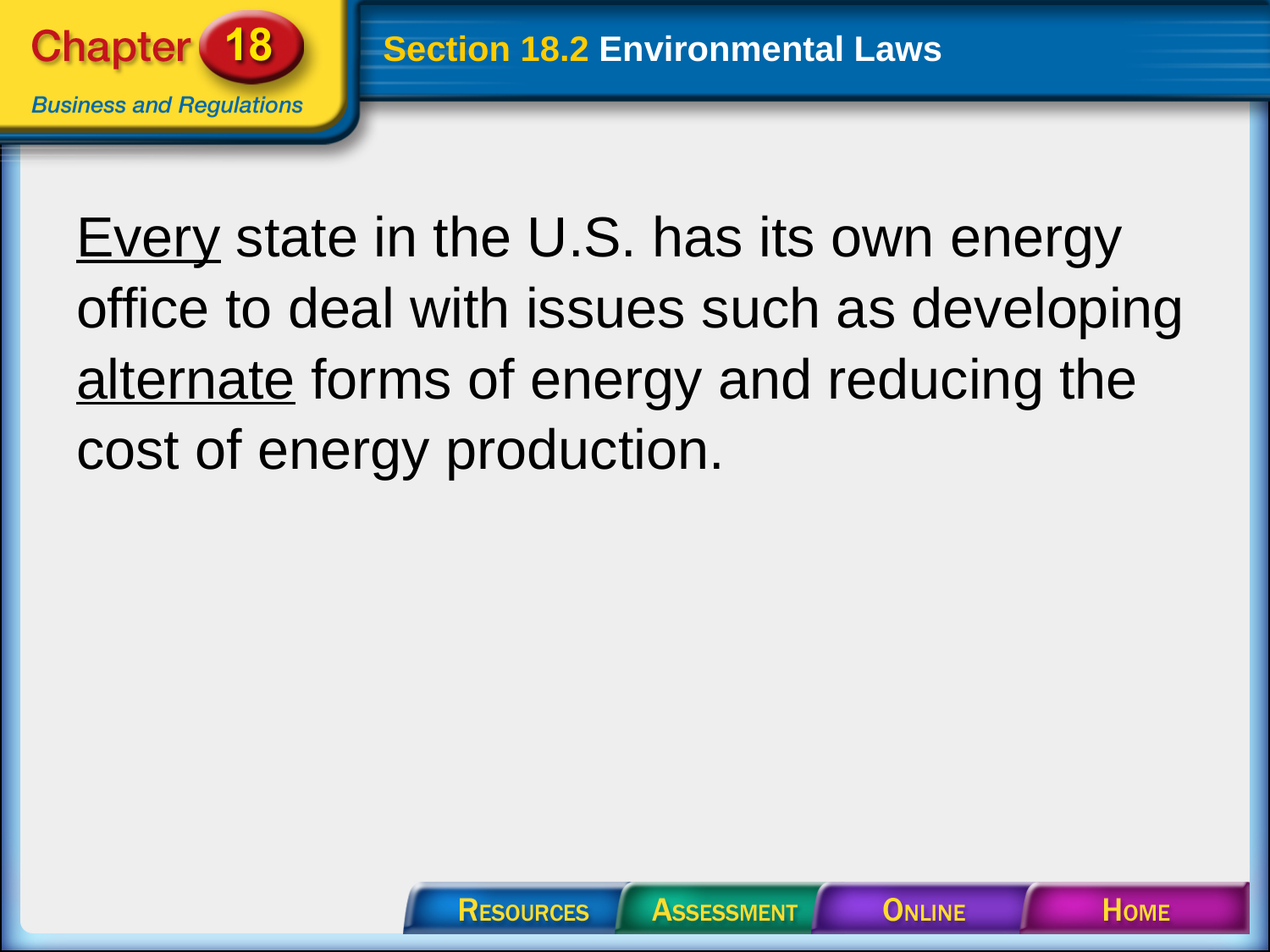

# Section 18.2 Environmental Laws
Every state in the U.S. has its own energy office to deal with issues such as developing alternate forms of energy and reducing the cost of energy production.